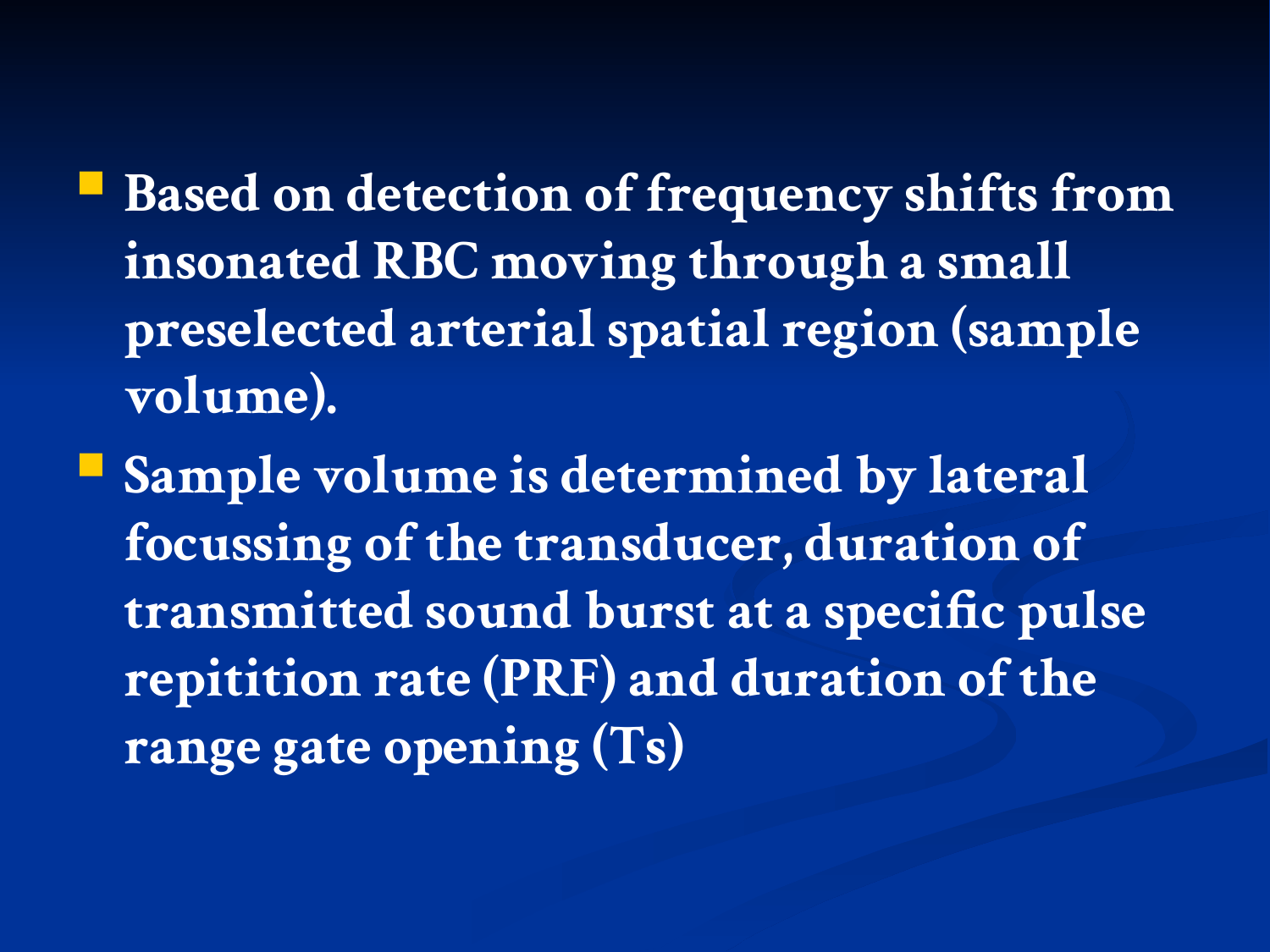

Based on detection of frequency shifts from insonated RBC moving through a small preselected arterial spatial region (sample volume).
Sample volume is determined by lateral focussing of the transducer, duration of transmitted sound burst at a specific pulse repitition rate (PRF) and duration of the range gate opening (Ts)